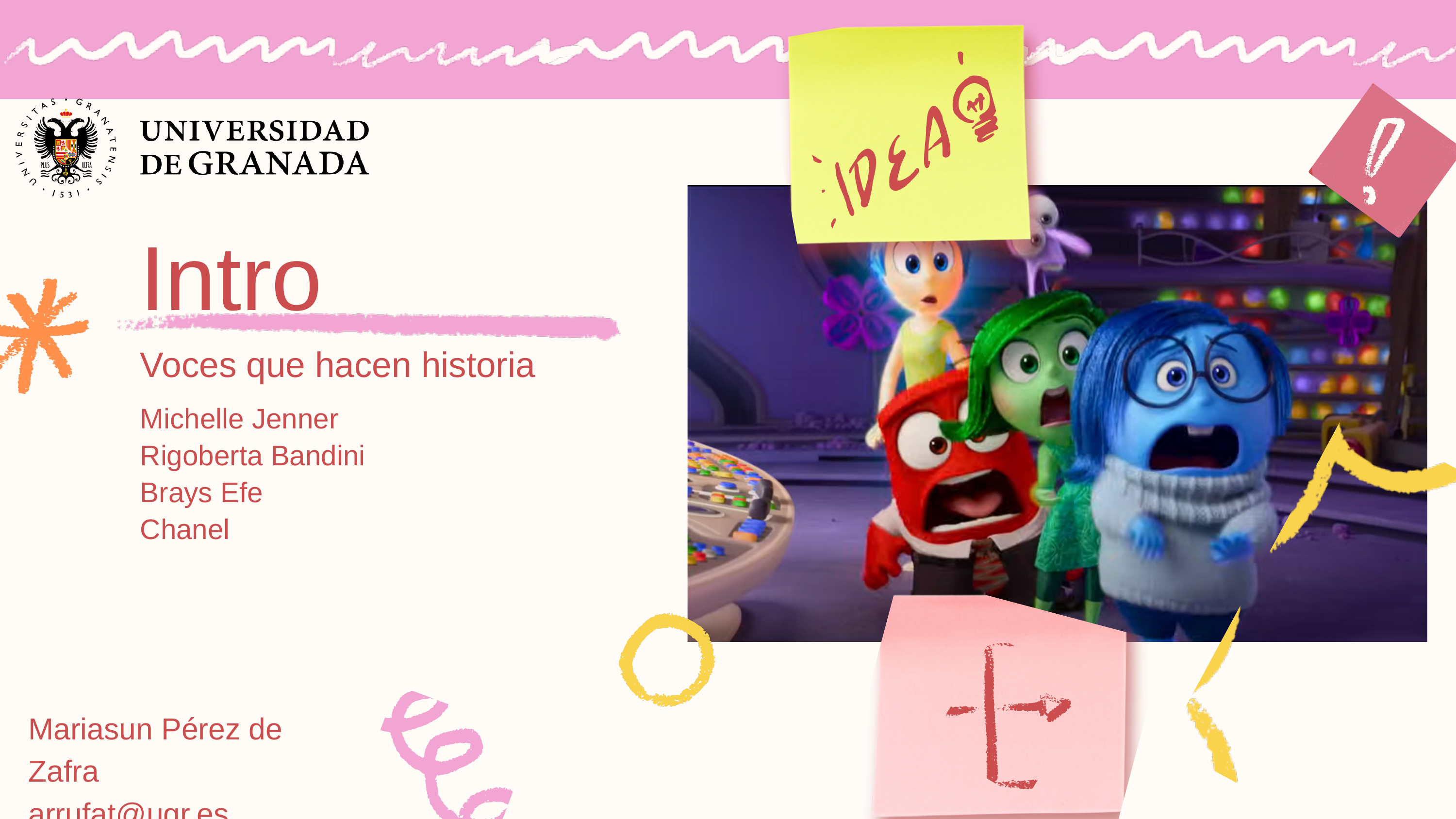

Intro

Voces que hacen historia
Michelle Jenner
Rigoberta Bandini
Brays Efe
Chanel

Mariasun Pérez de Zafra
arrufat@ugr.es